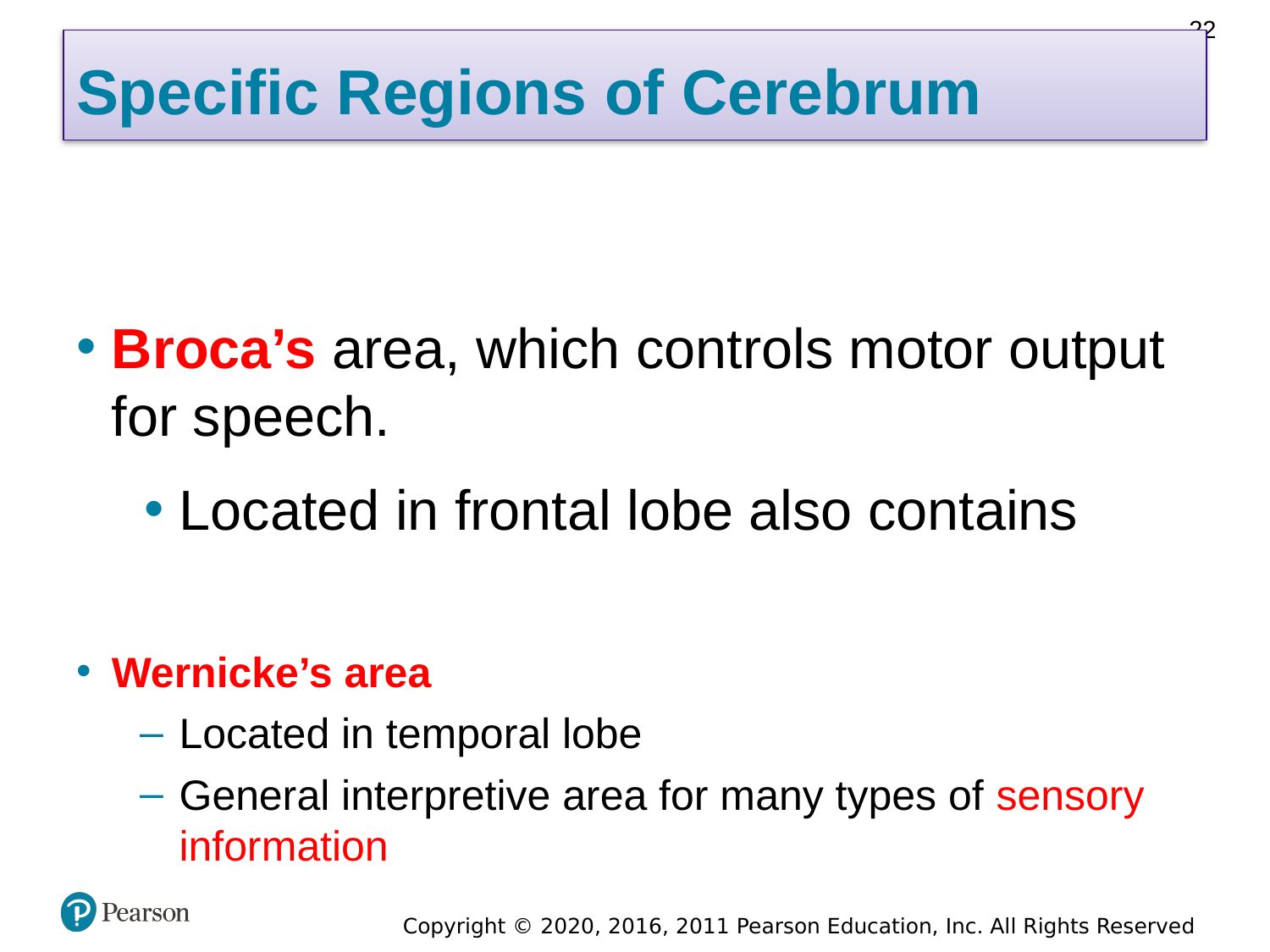

22
# Specific Regions of Cerebrum

Broca’s area, which controls motor output for speech.
Located in frontal lobe also contains

Wernicke’s area
Located in temporal lobe
General interpretive area for many types of sensory information